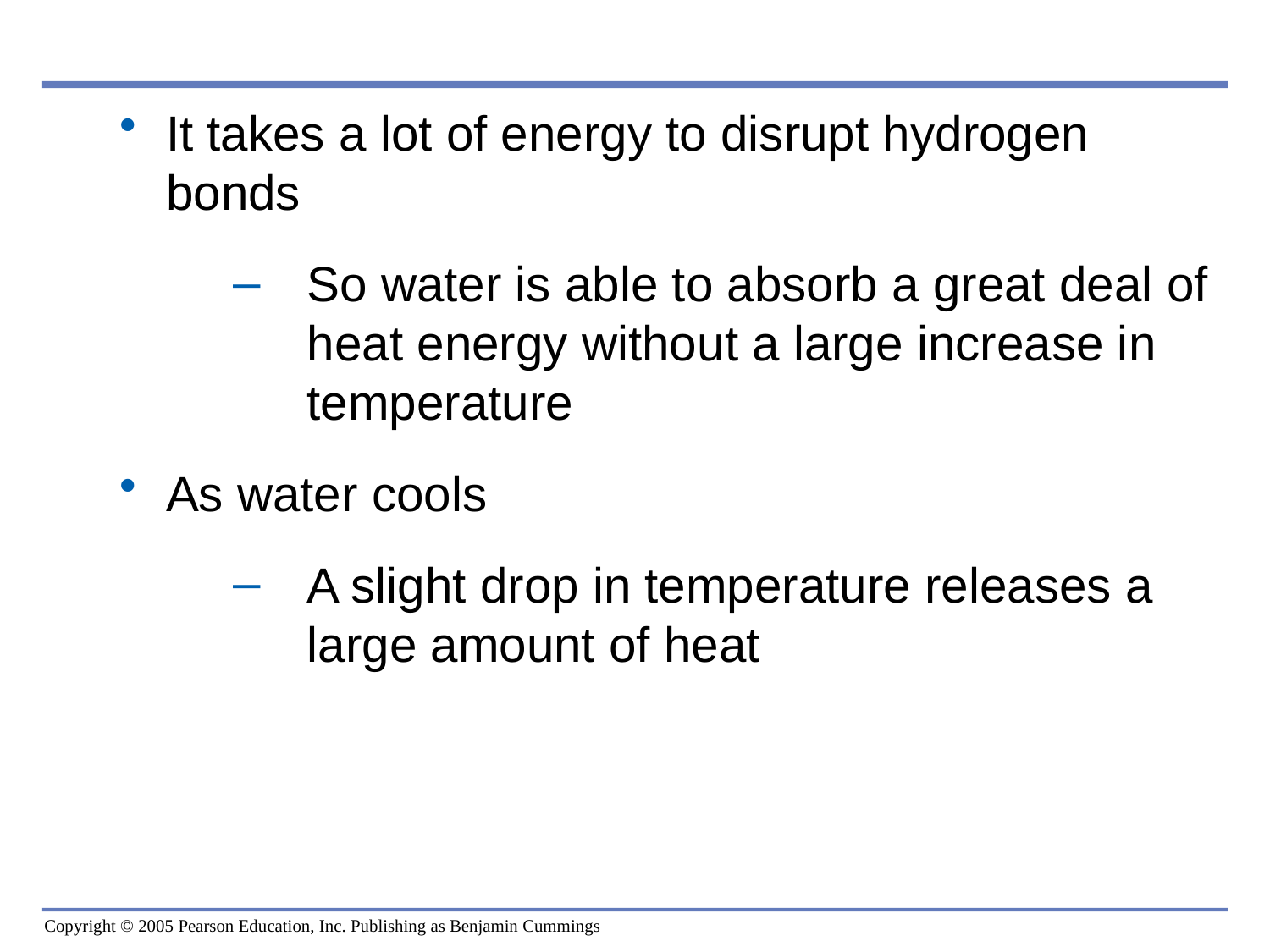

0
It takes a lot of energy to disrupt hydrogen bonds
So water is able to absorb a great deal of heat energy without a large increase in temperature
As water cools
A slight drop in temperature releases a large amount of heat